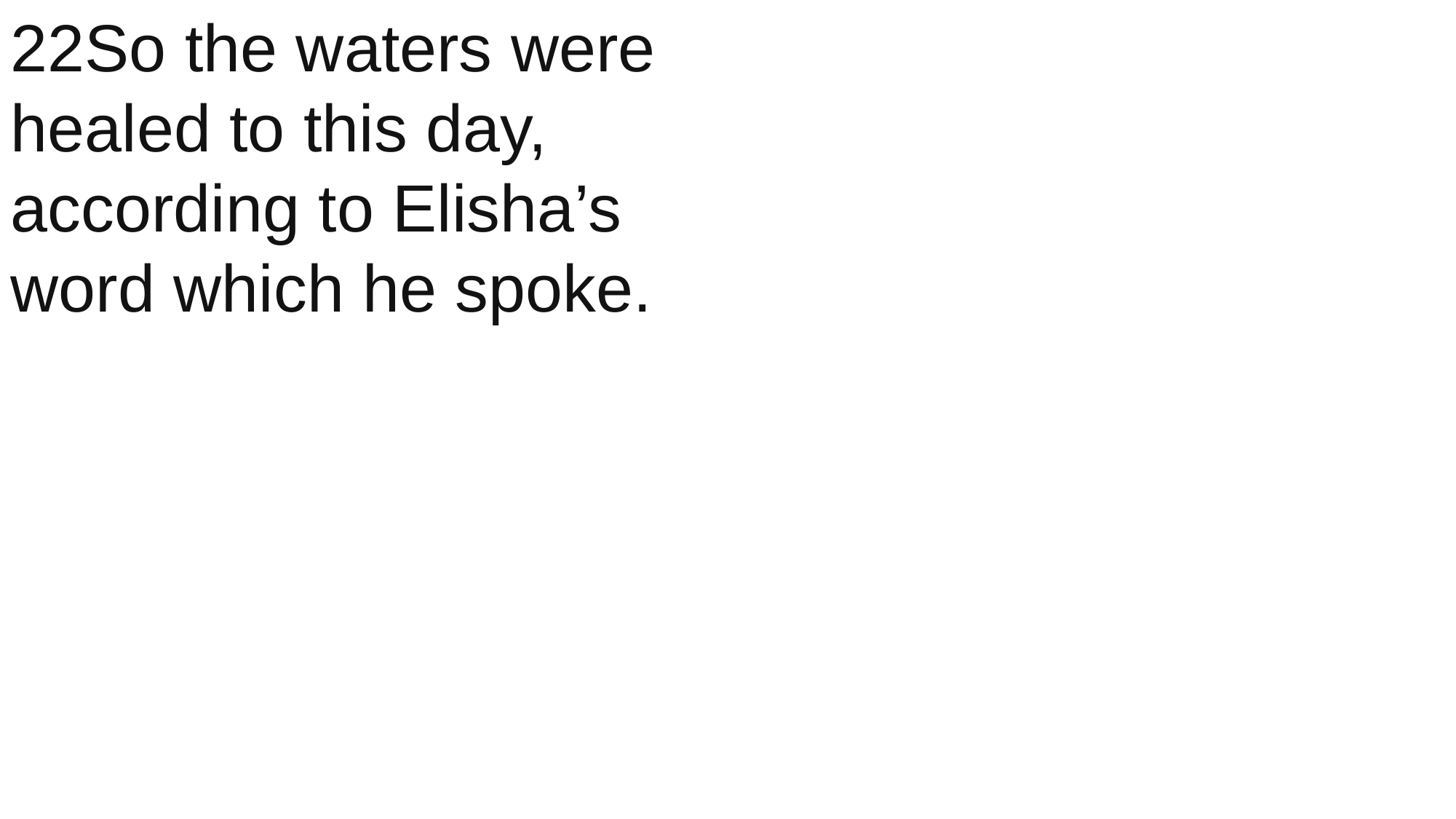

22So the waters were healed to this day, according to Elisha’s word which he spoke.